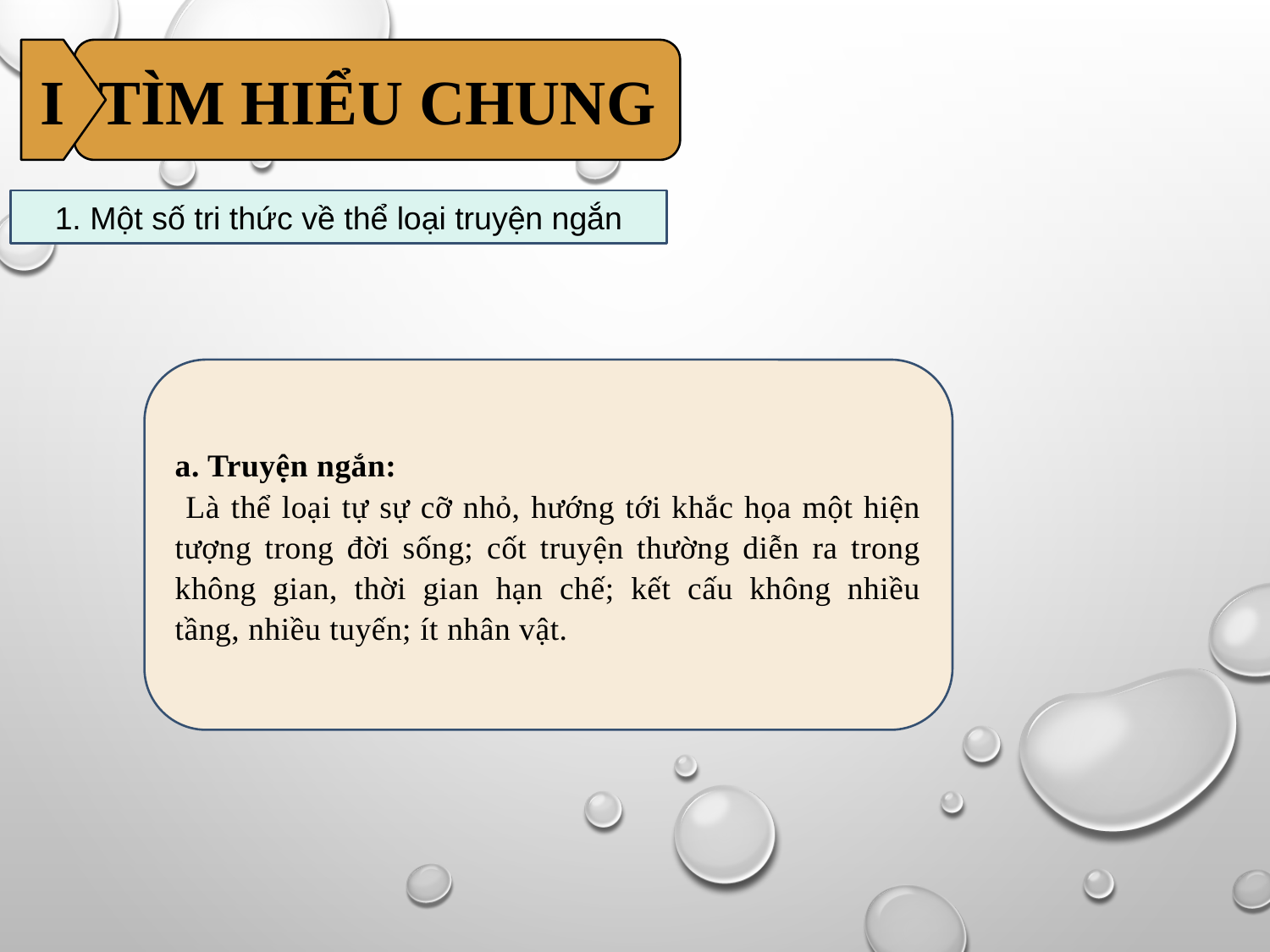

I
TÌM HIỂU CHUNG
1. Một số tri thức về thể loại truyện ngắn
a. Truyện ngắn:
 Là thể loại tự sự cỡ nhỏ, hướng tới khắc họa một hiện tượng trong đời sống; cốt truyện thường diễn ra trong không gian, thời gian hạn chế; kết cấu không nhiều tầng, nhiều tuyến; ít nhân vật.